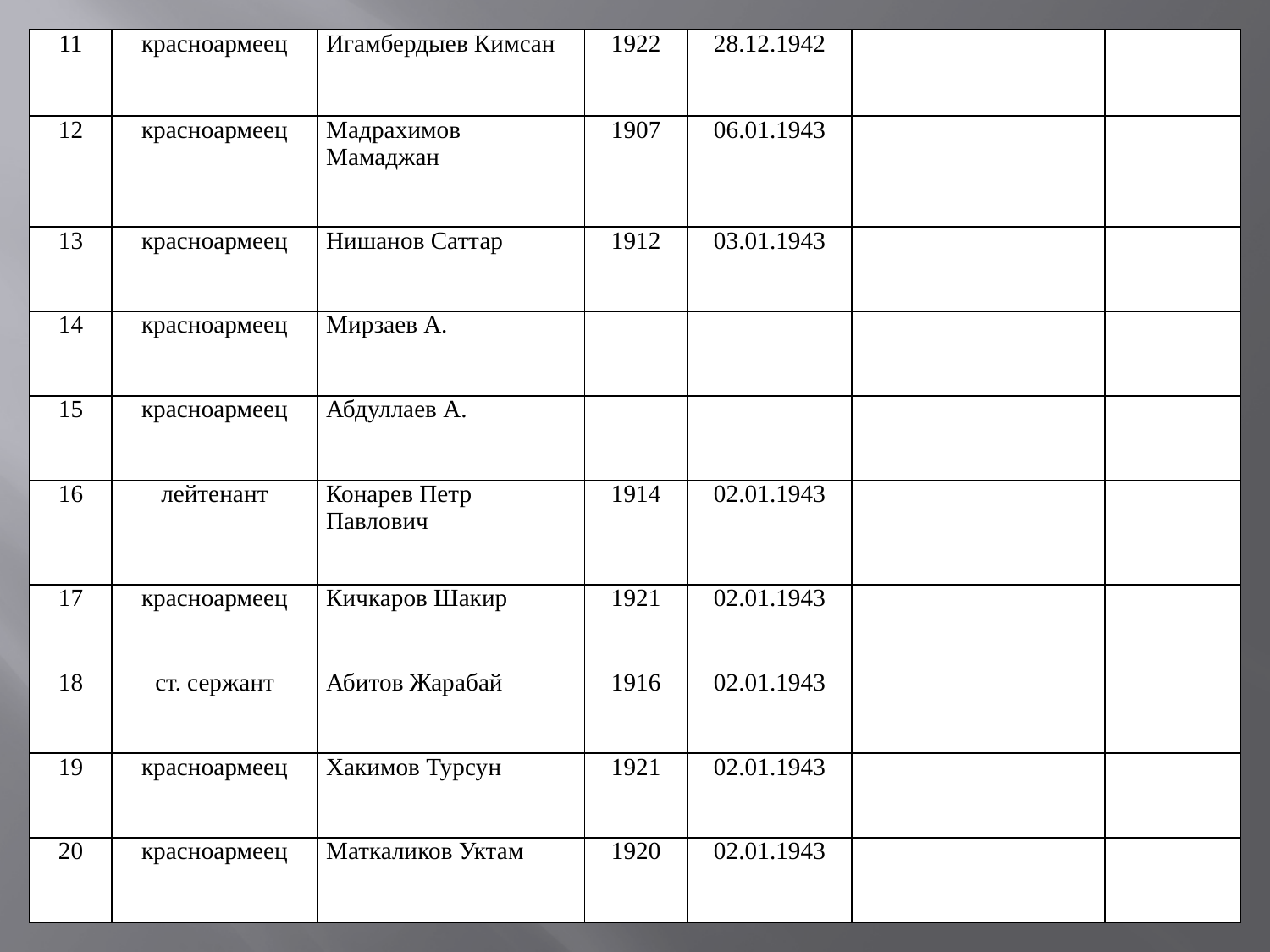

| 11 | красноармеец | Игамбердыев Кимсан | 1922 | 28.12.1942 |  |  |
| --- | --- | --- | --- | --- | --- | --- |
| 12 | красноармеец | Мадрахимов Мамаджан | 1907 | 06.01.1943 |  |  |
| 13 | красноармеец | Нишанов Саттар | 1912 | 03.01.1943 |  |  |
| 14 | красноармеец | Мирзаев А. |  |  |  |  |
| 15 | красноармеец | Абдуллаев А. |  |  |  |  |
| 16 | лейтенант | Конарев Петр Павлович | 1914 | 02.01.1943 |  |  |
| 17 | красноармеец | Кичкаров Шакир | 1921 | 02.01.1943 |  |  |
| 18 | ст. сержант | Абитов Жарабай | 1916 | 02.01.1943 |  |  |
| 19 | красноармеец | Хакимов Турсун | 1921 | 02.01.1943 |  |  |
| 20 | красноармеец | Маткаликов Уктам | 1920 | 02.01.1943 |  |  |